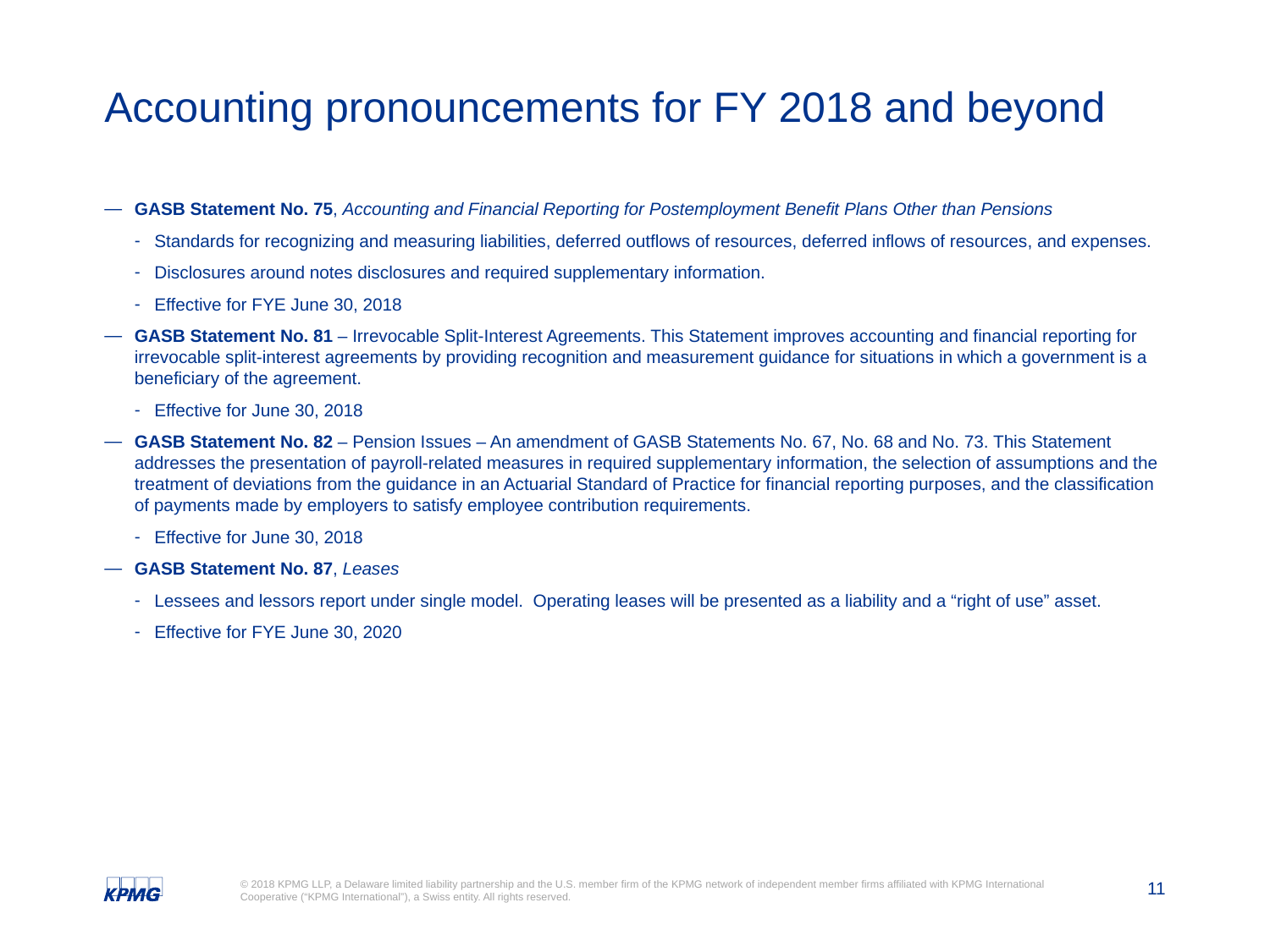

# Accounting pronouncements for FY 2018 and beyond
GASB Statement No. 75, Accounting and Financial Reporting for Postemployment Benefit Plans Other than Pensions
Standards for recognizing and measuring liabilities, deferred outflows of resources, deferred inflows of resources, and expenses.
Disclosures around notes disclosures and required supplementary information.
Effective for FYE June 30, 2018
GASB Statement No. 81 – Irrevocable Split‑Interest Agreements. This Statement improves accounting and financial reporting for irrevocable split‑interest agreements by providing recognition and measurement guidance for situations in which a government is a beneficiary of the agreement.
Effective for June 30, 2018
GASB Statement No. 82 – Pension Issues – An amendment of GASB Statements No. 67, No. 68 and No. 73. This Statement addresses the presentation of payroll‑related measures in required supplementary information, the selection of assumptions and the treatment of deviations from the guidance in an Actuarial Standard of Practice for financial reporting purposes, and the classification of payments made by employers to satisfy employee contribution requirements.
Effective for June 30, 2018
GASB Statement No. 87, Leases
Lessees and lessors report under single model.  Operating leases will be presented as a liability and a “right of use” asset.
Effective for FYE June 30, 2020